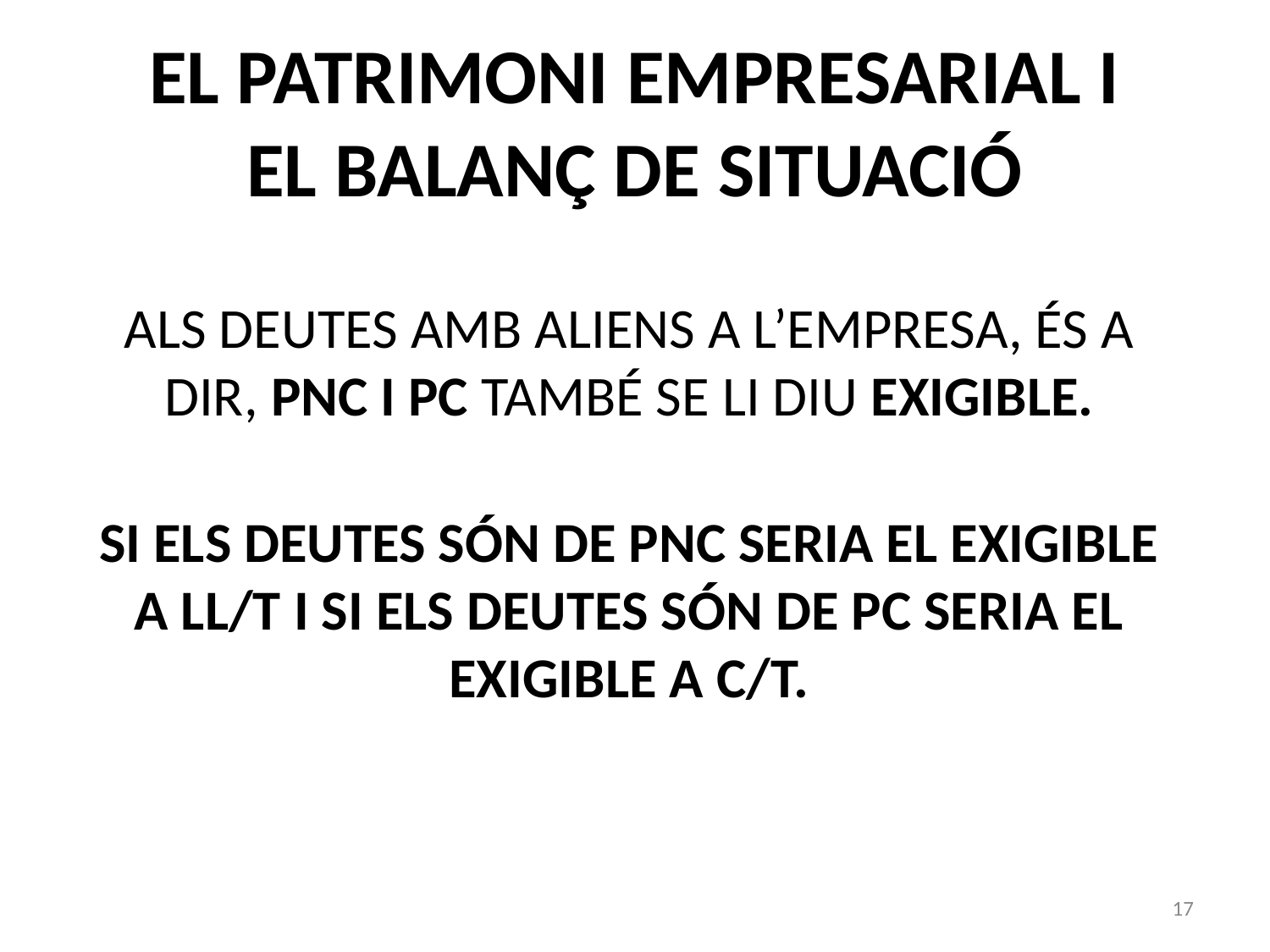

# EL PATRIMONI EMPRESARIAL I EL BALANÇ DE SITUACIÓ
ALS DEUTES AMB ALIENS A L’EMPRESA, ÉS A DIR, PNC I PC TAMBÉ SE LI DIU EXIGIBLE.

SI ELS DEUTES SÓN DE PNC SERIA EL EXIGIBLE A LL/T I SI ELS DEUTES SÓN DE PC SERIA EL EXIGIBLE A C/T.
17